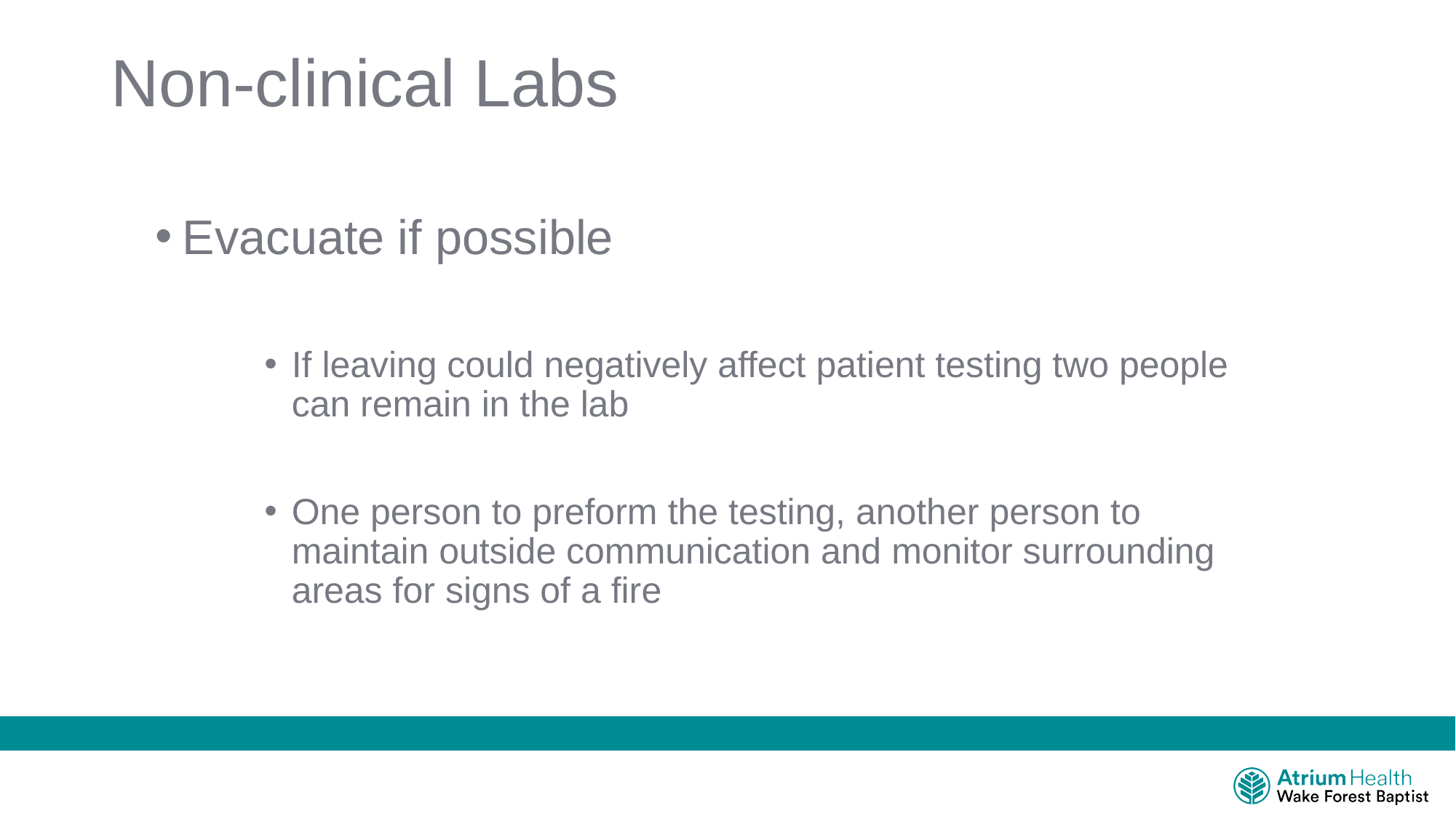

# Non-clinical Labs
Evacuate if possible

If leaving could negatively affect patient testing two people can remain in the lab

One person to preform the testing, another person to maintain outside communication and monitor surrounding areas for signs of a fire